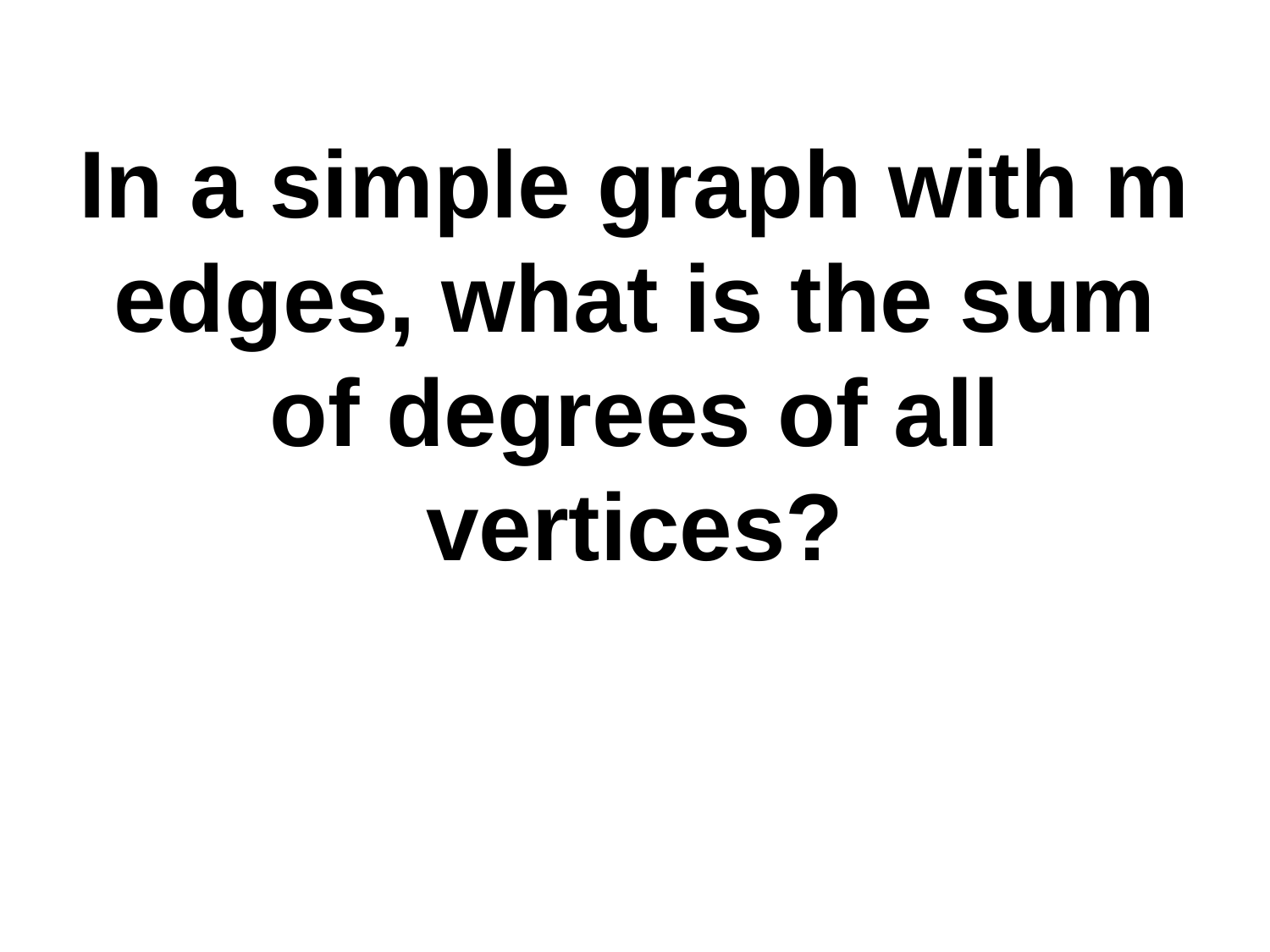

# In a simple graph with m edges, what is the sum of degrees of all vertices?